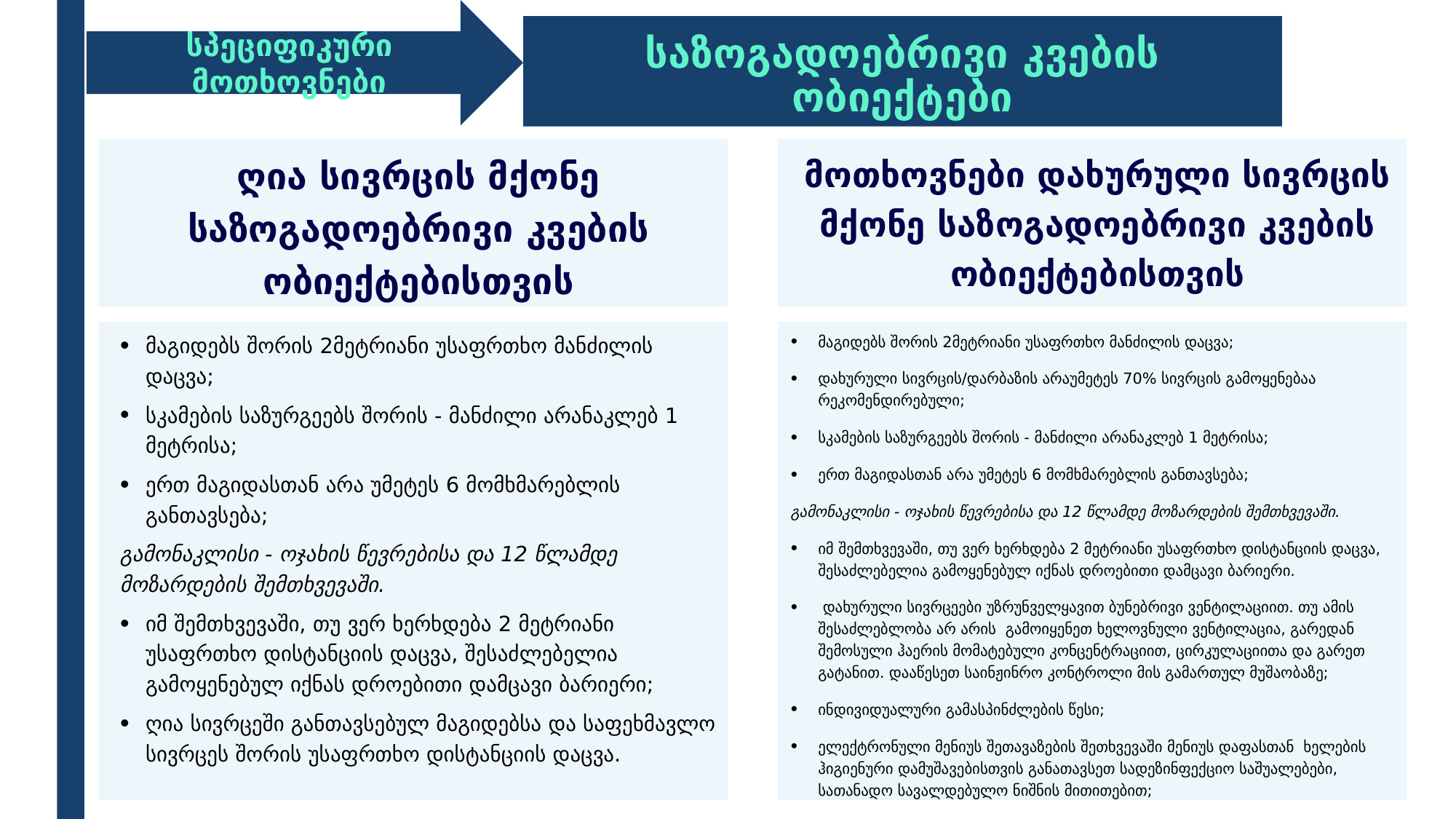

სპეციფიკური მოთხოვნები
საზოგადოებრივი კვების ობიექტები
ღია სივრცის მქონე საზოგადოებრივი კვების ობიექტებისთვის
მოთხოვნები დახურული სივრცის მქონე საზოგადოებრივი კვების ობიექტებისთვის
მაგიდებს შორის 2მეტრიანი უსაფრთხო მანძილის დაცვა;
სკამების საზურგეებს შორის - მანძილი არანაკლებ 1 მეტრისა;
ერთ მაგიდასთან არა უმეტეს 6 მომხმარებლის განთავსება;
გამონაკლისი - ოჯახის წევრებისა და 12 წლამდე მოზარდების შემთხვევაში.
იმ შემთხვევაში, თუ ვერ ხერხდება 2 მეტრიანი უსაფრთხო დისტანციის დაცვა, შესაძლებელია გამოყენებულ იქნას დროებითი დამცავი ბარიერი;
ღია სივრცეში განთავსებულ მაგიდებსა და საფეხმავლო სივრცეს შორის უსაფრთხო დისტანციის დაცვა.

მაგიდებს შორის 2მეტრიანი უსაფრთხო მანძილის დაცვა;
დახურული სივრცის/დარბაზის არაუმეტეს 70% სივრცის გამოყენებაა რეკომენდირებული;
სკამების საზურგეებს შორის - მანძილი არანაკლებ 1 მეტრისა;
ერთ მაგიდასთან არა უმეტეს 6 მომხმარებლის განთავსება;
გამონაკლისი - ოჯახის წევრებისა და 12 წლამდე მოზარდების შემთხვევაში.
იმ შემთხვევაში, თუ ვერ ხერხდება 2 მეტრიანი უსაფრთხო დისტანციის დაცვა, შესაძლებელია გამოყენებულ იქნას დროებითი დამცავი ბარიერი.
 დახურული სივრცეები უზრუნველყავით ბუნებრივი ვენტილაციით. თუ ამის შესაძლებლობა არ არის  გამოიყენეთ ხელოვნული ვენტილაცია, გარედან შემოსული ჰაერის მომატებული კონცენტრაციით, ცირკულაციითა და გარეთ გატანით. დააწესეთ საინჟინრო კონტროლი მის გამართულ მუშაობაზე;
ინდივიდუალური გამასპინძლების წესი;
ელექტრონული მენიუს შეთავაზების შეთხვევაში მენიუს დაფასთან  ხელების ჰიგიენური დამუშავებისთვის განათავსეთ სადეზინფექციო საშუალებები, სათანადო სავალდებულო ნიშნის მითითებით;